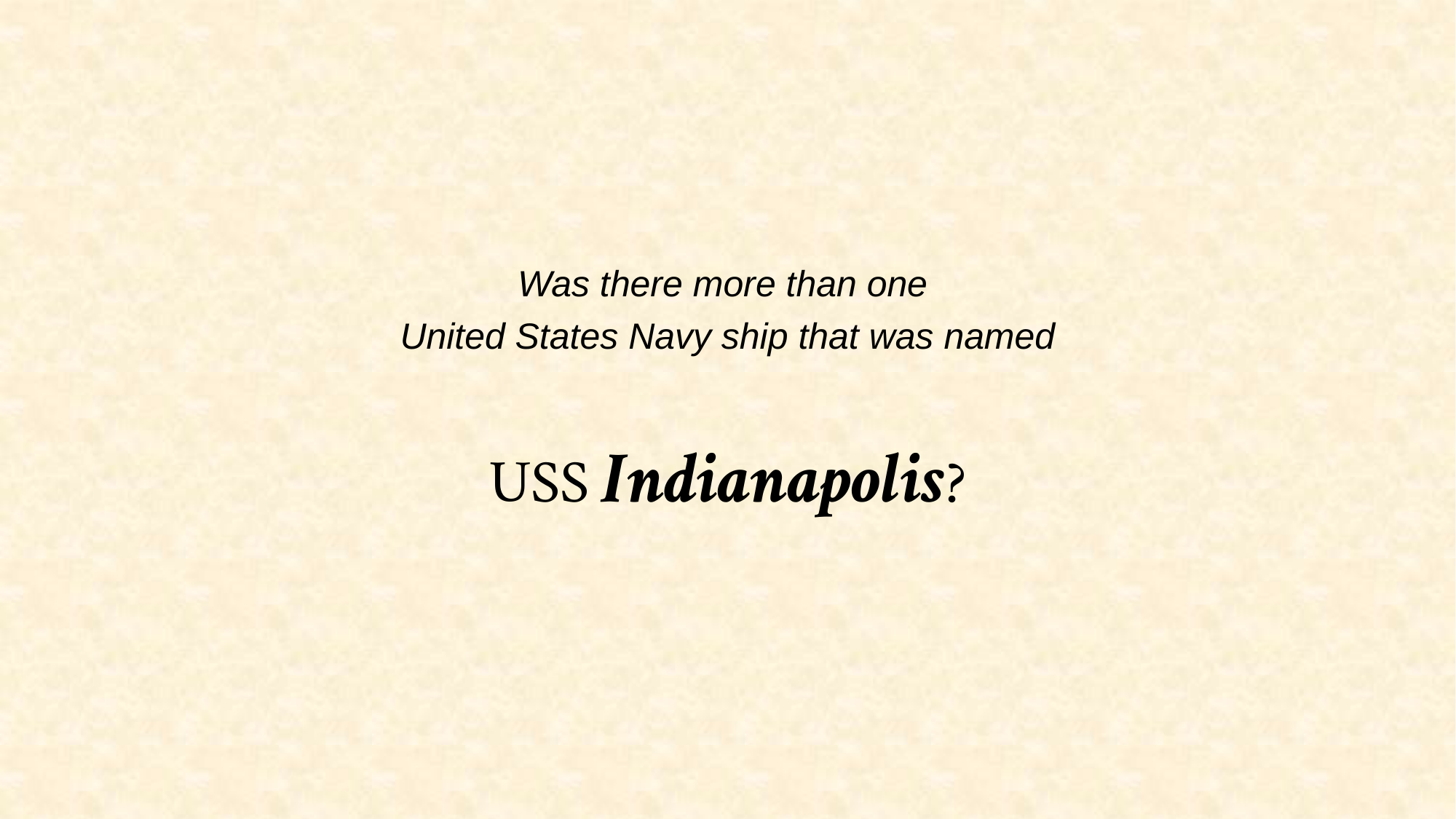

Was there more than one
United States Navy ship that was named

USS Indianapolis?